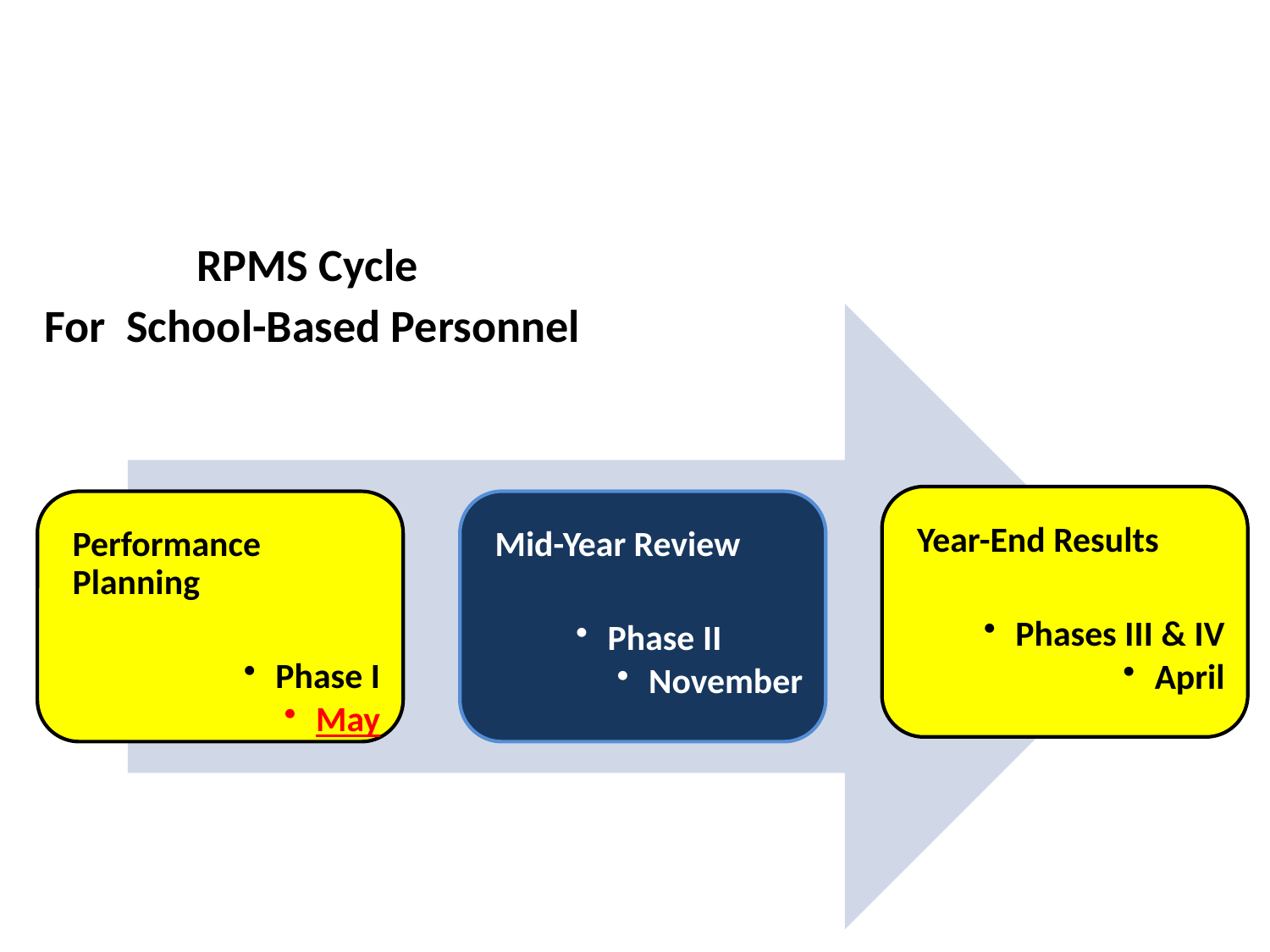

RPMS Cycle
For  School-Based Personnel
Performance Planning

Phase I
May
Mid-Year Review

Phase II
November

Year-End Results

Phases III & IV
April